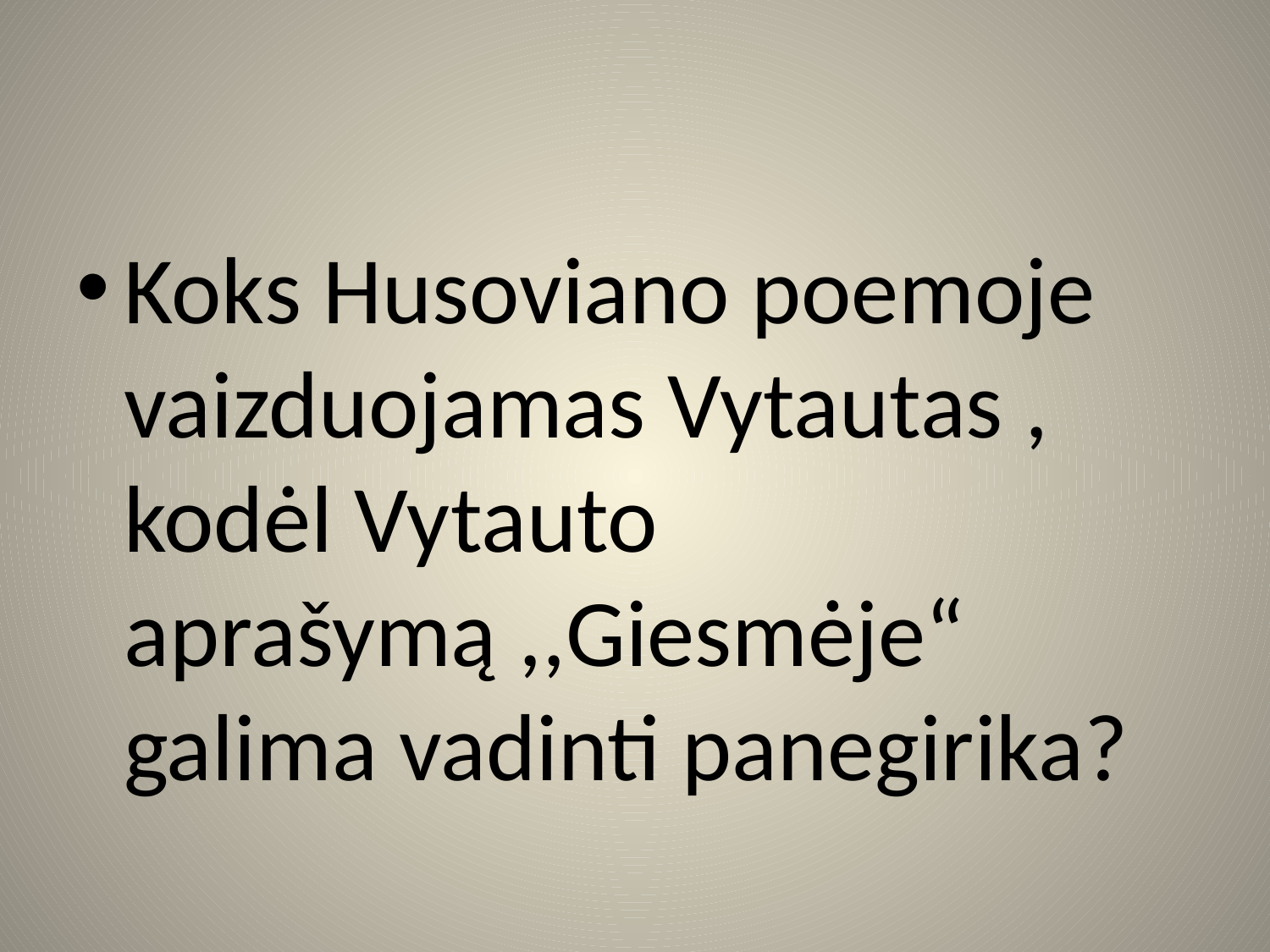

#
Koks Husoviano poemoje vaizduojamas Vytautas , kodėl Vytauto aprašymą ,,Giesmėje“ galima vadinti panegirika?